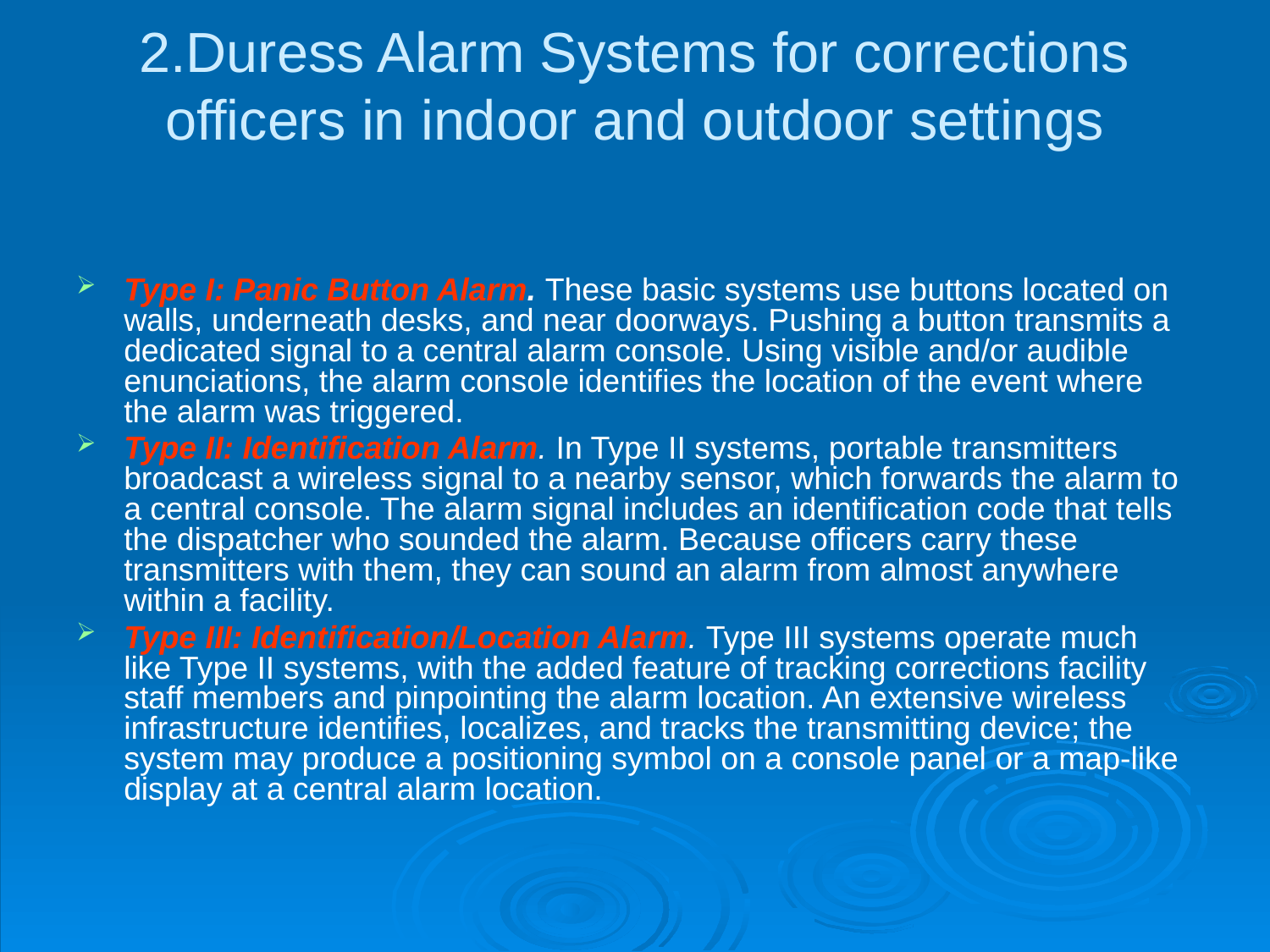

# 2.Duress Alarm Systems for corrections officers in indoor and outdoor settings

Type I: Panic Button Alarm. These basic systems use buttons located on walls, underneath desks, and near doorways. Pushing a button transmits a dedicated signal to a central alarm console. Using visible and/or audible enunciations, the alarm console identifies the location of the event where the alarm was triggered.
Type II: Identification Alarm. In Type II systems, portable transmitters broadcast a wireless signal to a nearby sensor, which forwards the alarm to a central console. The alarm signal includes an identification code that tells the dispatcher who sounded the alarm. Because officers carry these transmitters with them, they can sound an alarm from almost anywhere within a facility.
Type III: Identification/Location Alarm. Type III systems operate much like Type II systems, with the added feature of tracking corrections facility staff members and pinpointing the alarm location. An extensive wireless infrastructure identifies, localizes, and tracks the transmitting device; the system may produce a positioning symbol on a console panel or a map-like display at a central alarm location.